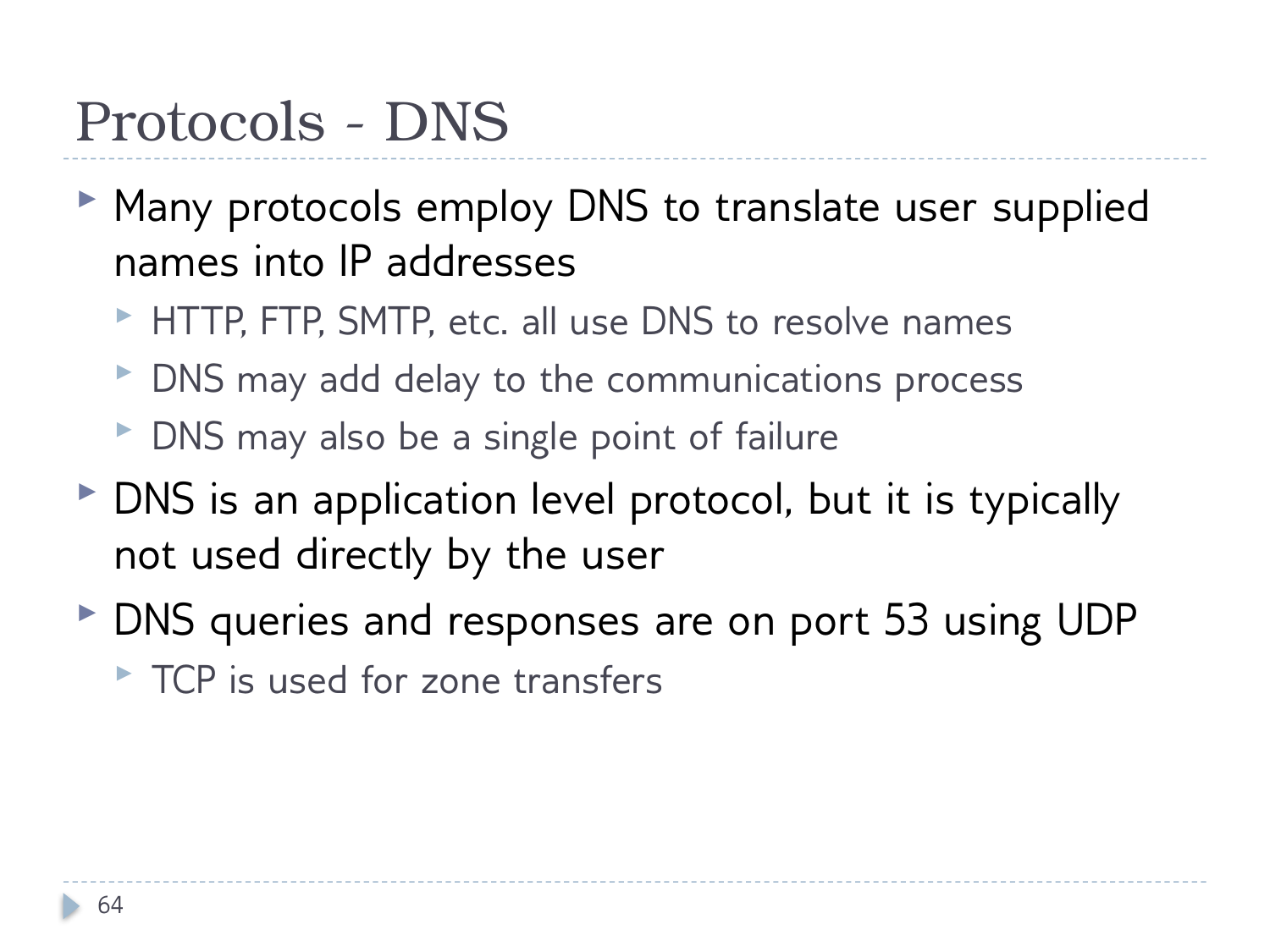

# Protocols - DNS
Many protocols employ DNS to translate user supplied names into IP addresses
HTTP, FTP, SMTP, etc. all use DNS to resolve names
DNS may add delay to the communications process
DNS may also be a single point of failure
DNS is an application level protocol, but it is typically not used directly by the user
DNS queries and responses are on port 53 using UDP
TCP is used for zone transfers

64